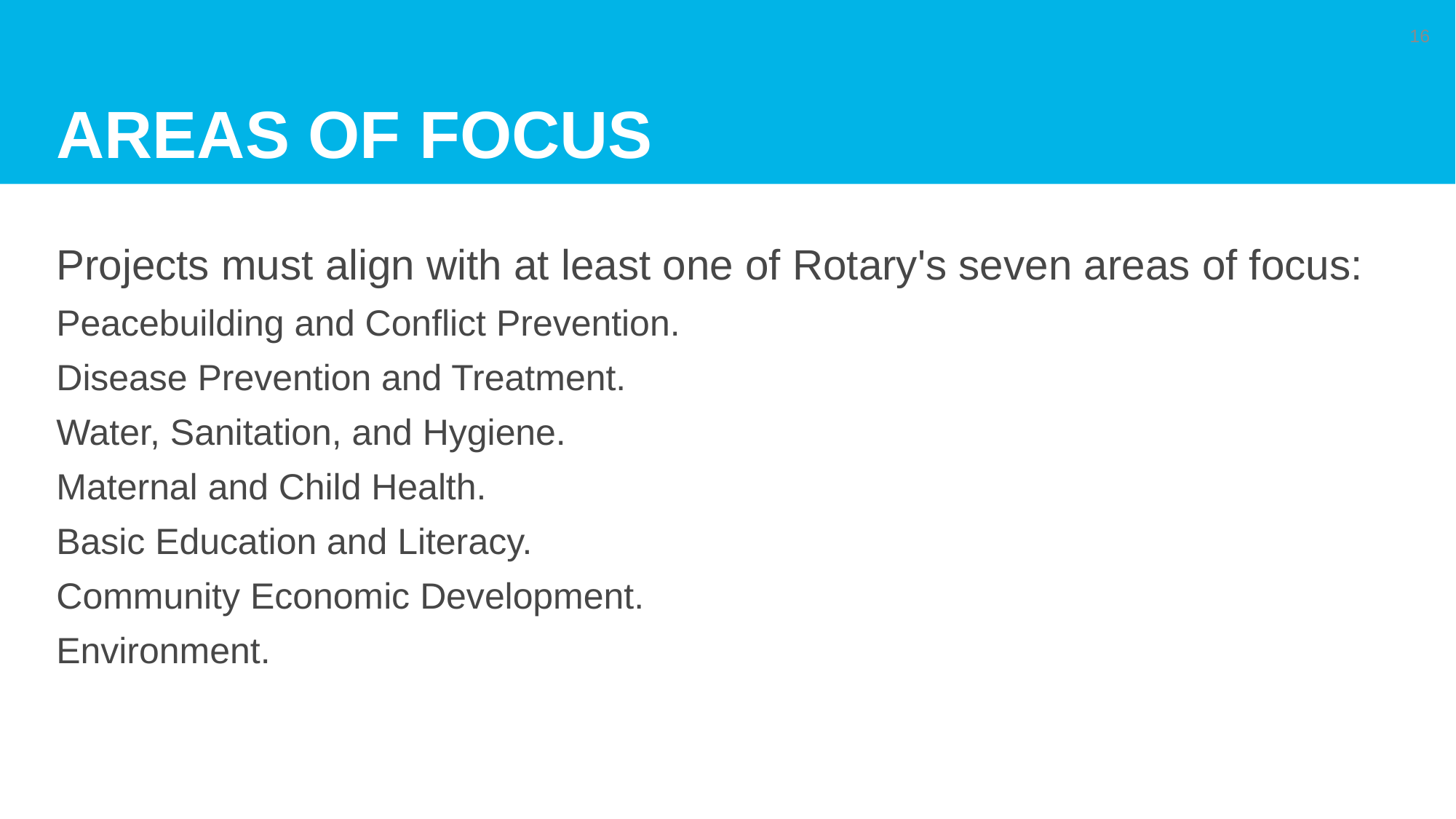

# AREAS OF FOCUS
16
Projects must align with at least one of Rotary's seven areas of focus:
Peacebuilding and Conflict Prevention.
Disease Prevention and Treatment.
Water, Sanitation, and Hygiene.
Maternal and Child Health.
Basic Education and Literacy.
Community Economic Development.
Environment.